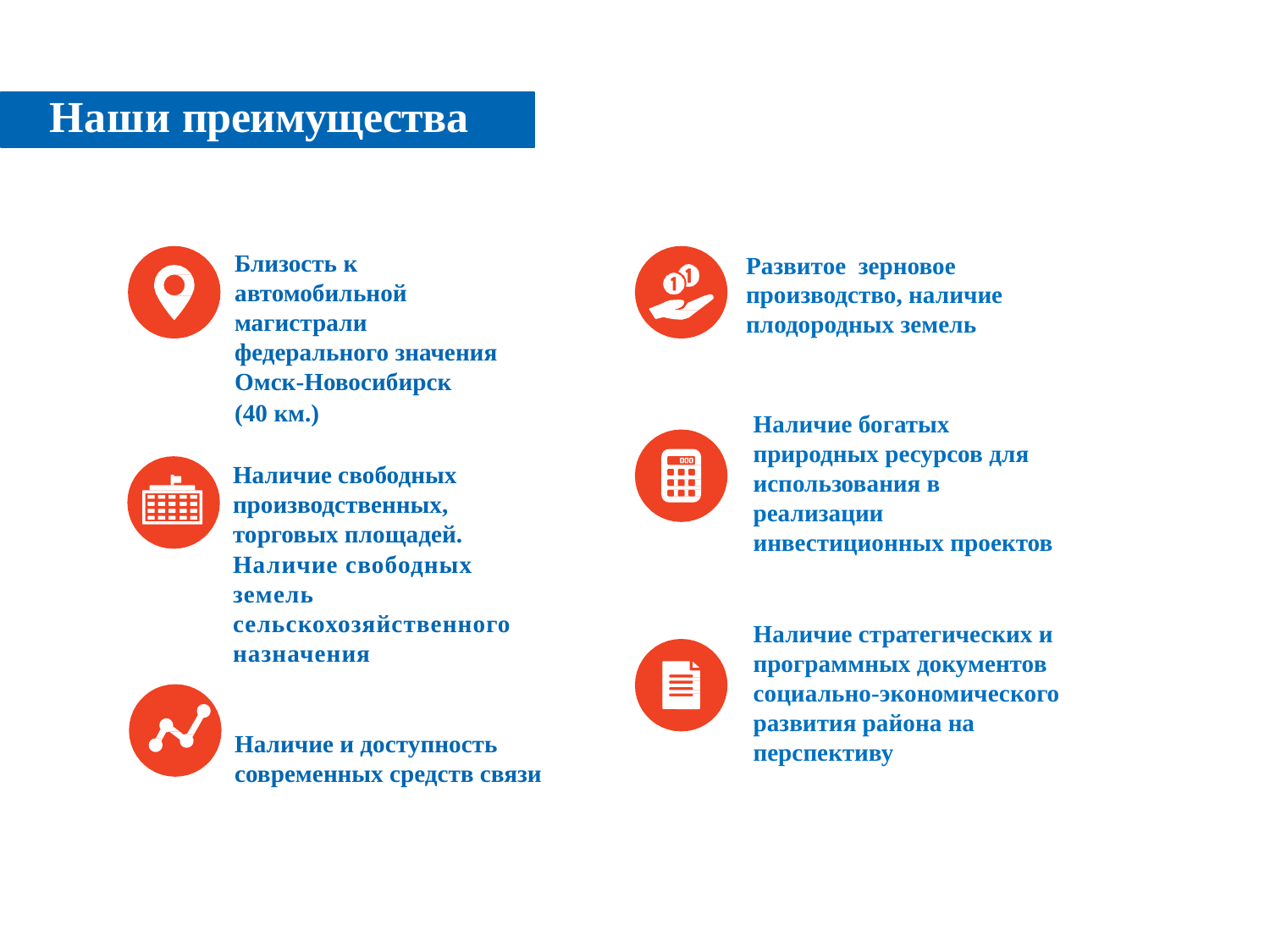

# Наши преимущества
Близость к автомобильной магистрали федерального значения Омск-Новосибирск
(40 км.)

Наличие свободных производственных, торговых площадей.
Наличие свободных земель сельскохозяйственного назначения

Наличие и доступность современных средств связи

Развитое  зерновое производство, наличие плодородных земель

Наличие богатых природных ресурсов для использования в реализации инвестиционных проектов

Наличие стратегических и программных документов социально-экономического развития района на перспективу